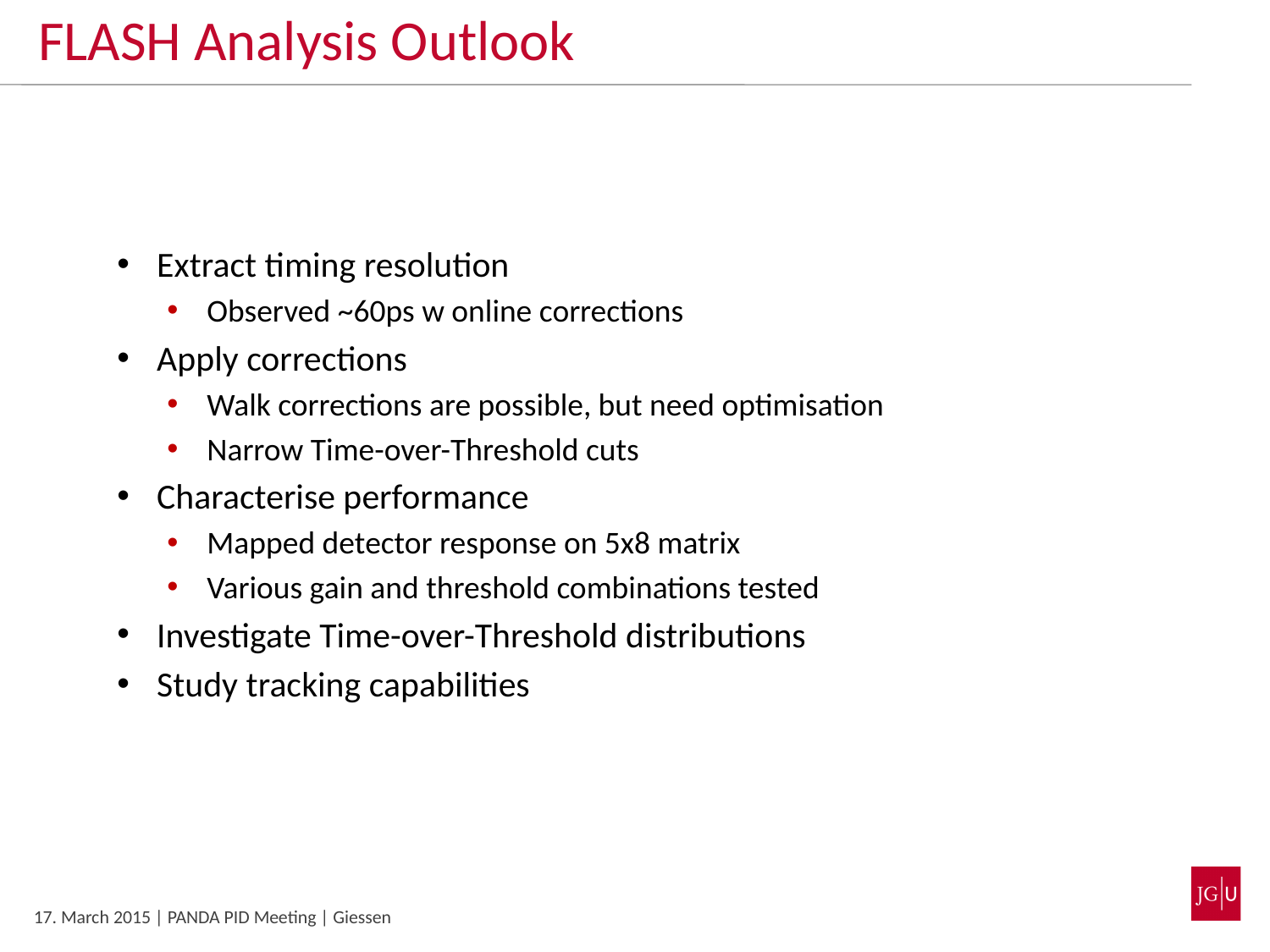

FLASH Analysis Outlook
Extract timing resolution
Observed ~60ps w online corrections
Apply corrections
Walk corrections are possible, but need optimisation
Narrow Time-over-Threshold cuts
Characterise performance
Mapped detector response on 5x8 matrix
Various gain and threshold combinations tested
Investigate Time-over-Threshold distributions
Study tracking capabilities